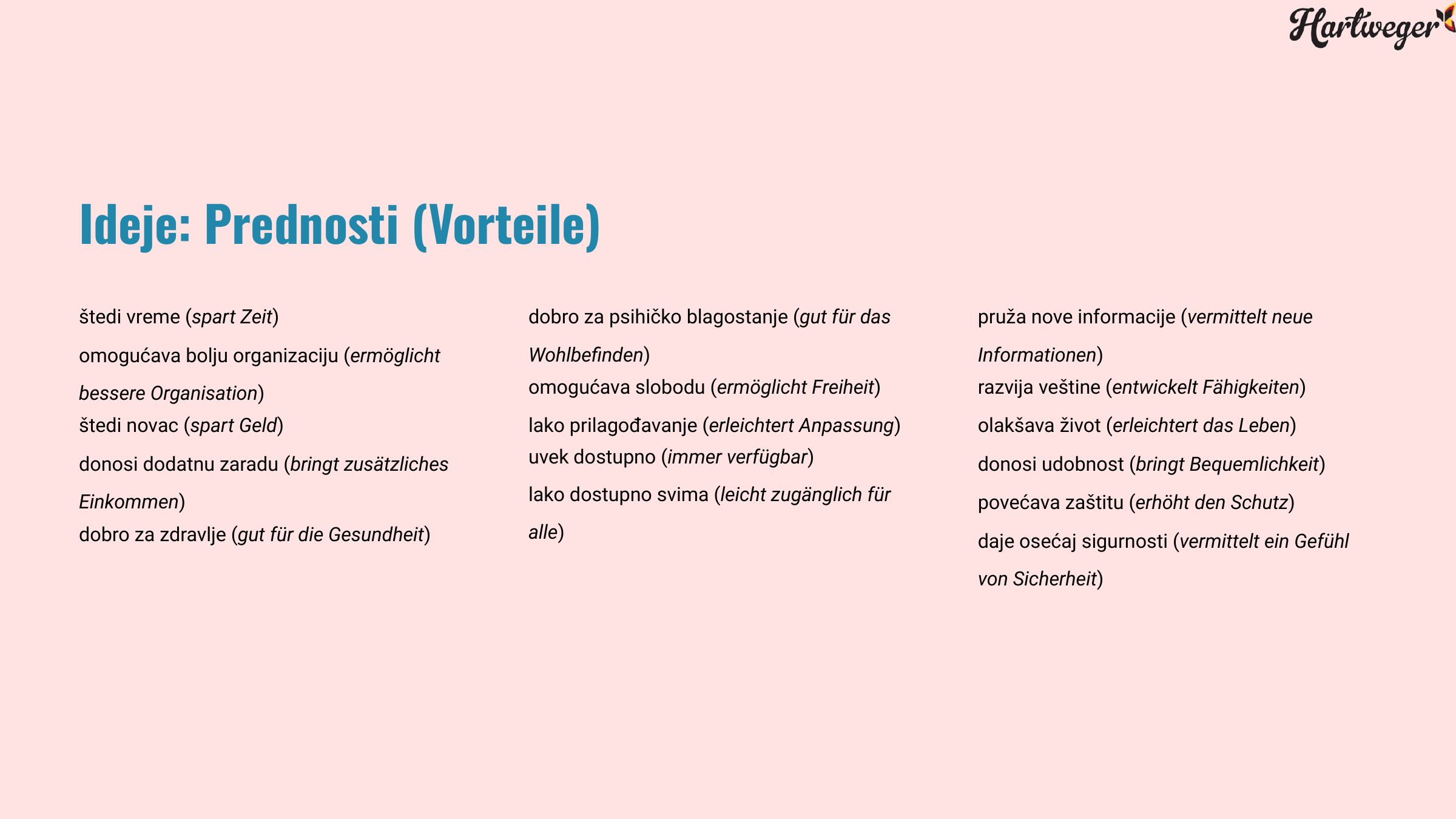

Ideje: Prednosti (Vorteile)
štedi vreme (spart Zeit)
dobro za psihičko blagostanje (gut für das Wohlbefinden)
pruža nove informacije (vermittelt neue Informationen)
omogućava bolju organizaciju (ermöglicht bessere Organisation)
omogućava slobodu (ermöglicht Freiheit)
razvija veštine (entwickelt Fähigkeiten)
štedi novac (spart Geld)
lako prilagođavanje (erleichtert Anpassung)
olakšava život (erleichtert das Leben)
uvek dostupno (immer verfügbar)
donosi dodatnu zaradu (bringt zusätzliches Einkommen)
donosi udobnost (bringt Bequemlichkeit)
lako dostupno svima (leicht zugänglich für alle)
povećava zaštitu (erhöht den Schutz)
dobro za zdravlje (gut für die Gesundheit)
daje osećaj sigurnosti (vermittelt ein Gefühl von Sicherheit)